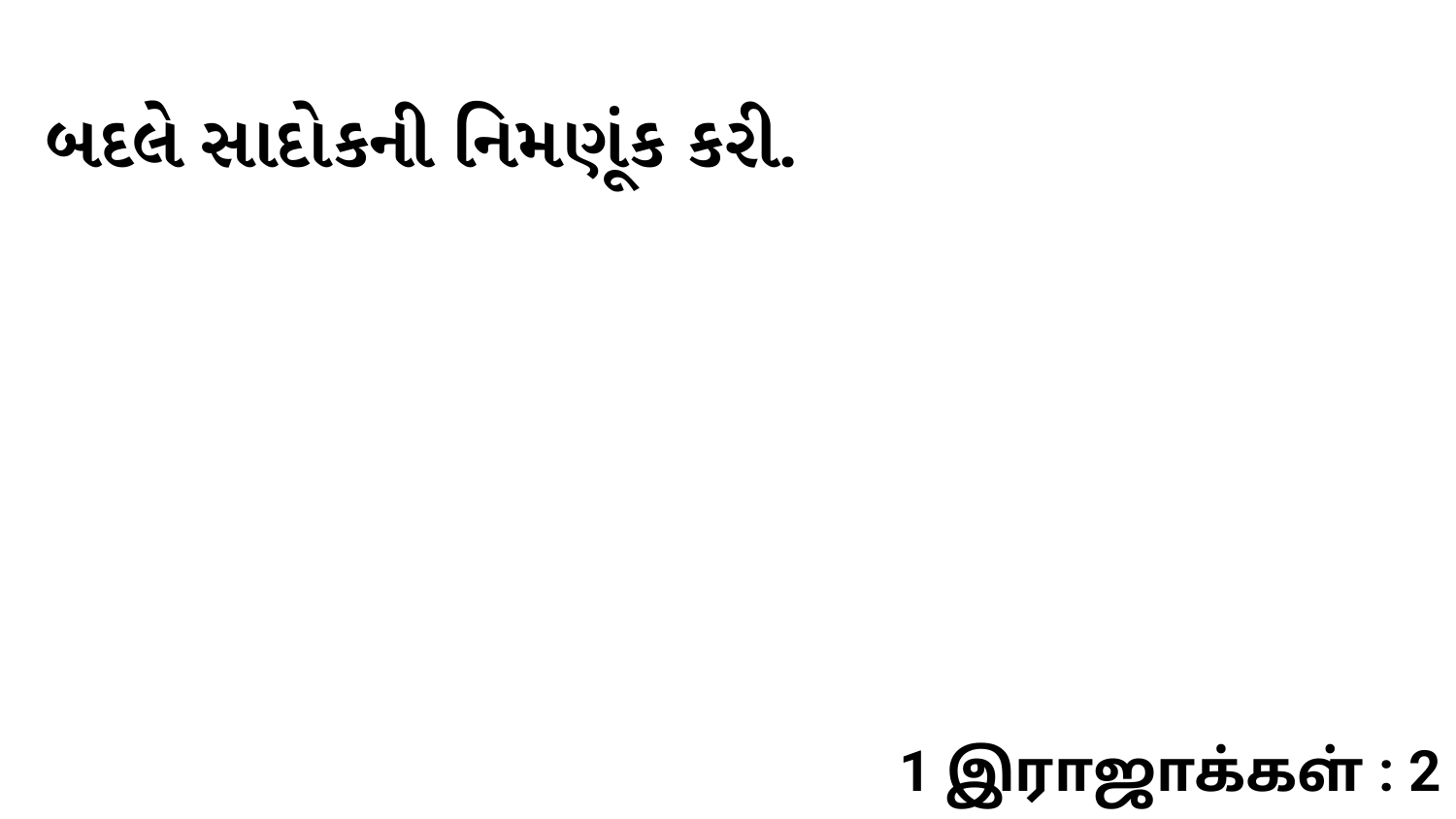

બદલે સાદોકની નિમણૂંક કરી.
1 இராஜாக்கள் : 2